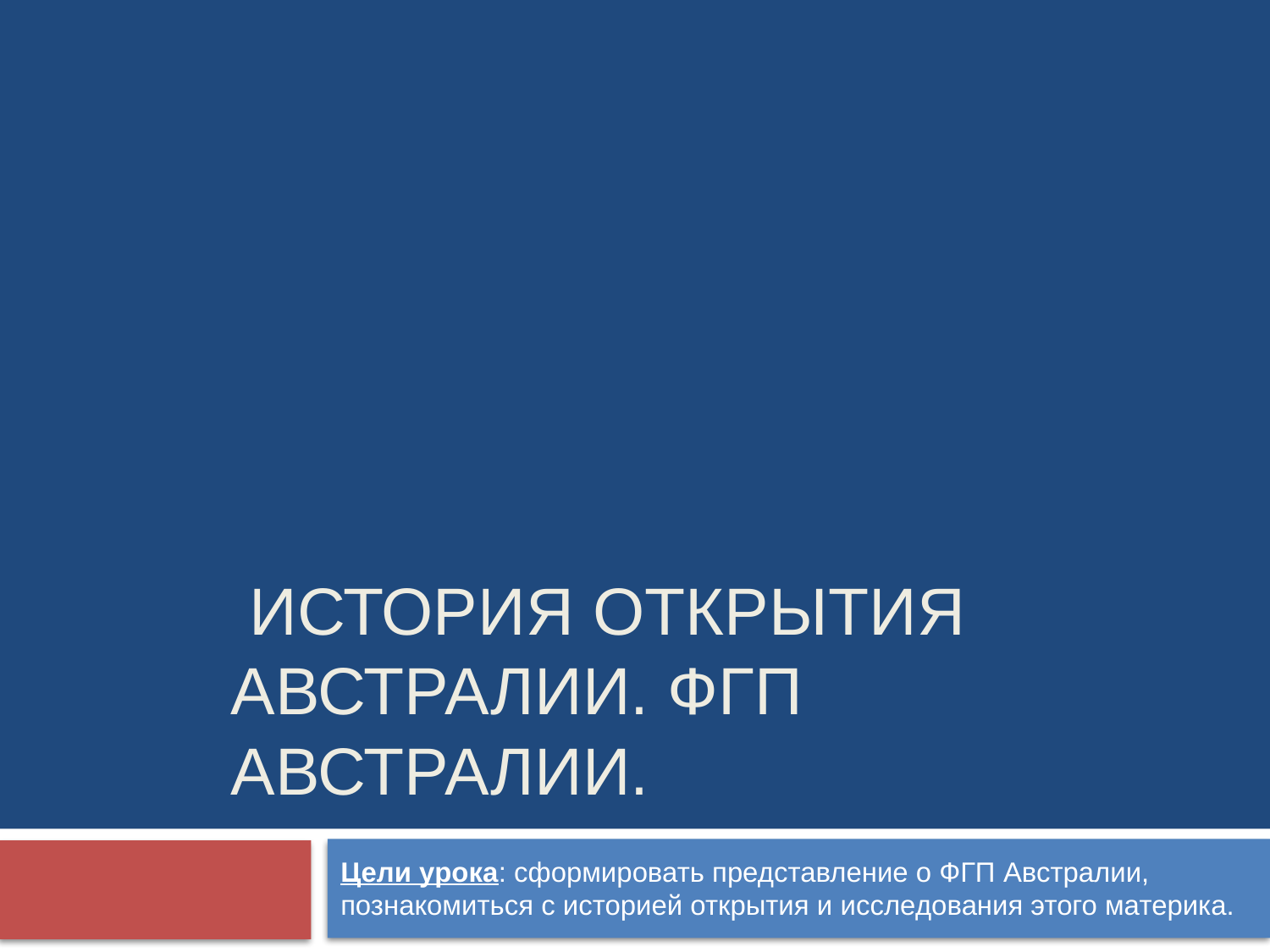

# История открытия Австралии. ФГП Австралии.
Цели урока: сформировать представление о ФГП Австралии, познакомиться с историей открытия и исследования этого материка.